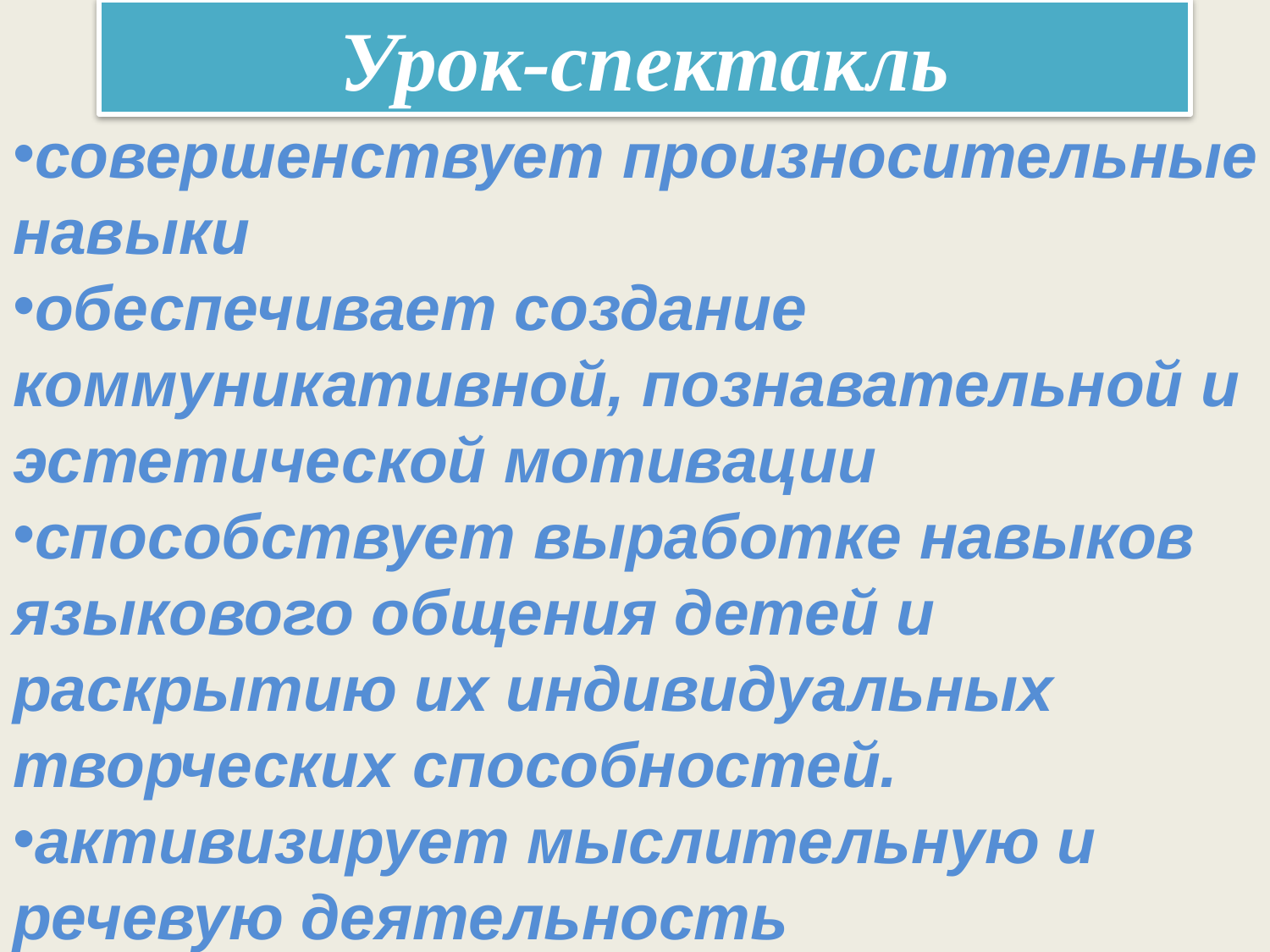

Урок-спектакль
совершенствует произносительные навыки
обеспечивает создание коммуникативной, познавательной и эстетической мотивации
способствует выработке навыков языкового общения детей и раскрытию их индивидуальных творческих способностей.
активизирует мыслительную и речевую деятельность